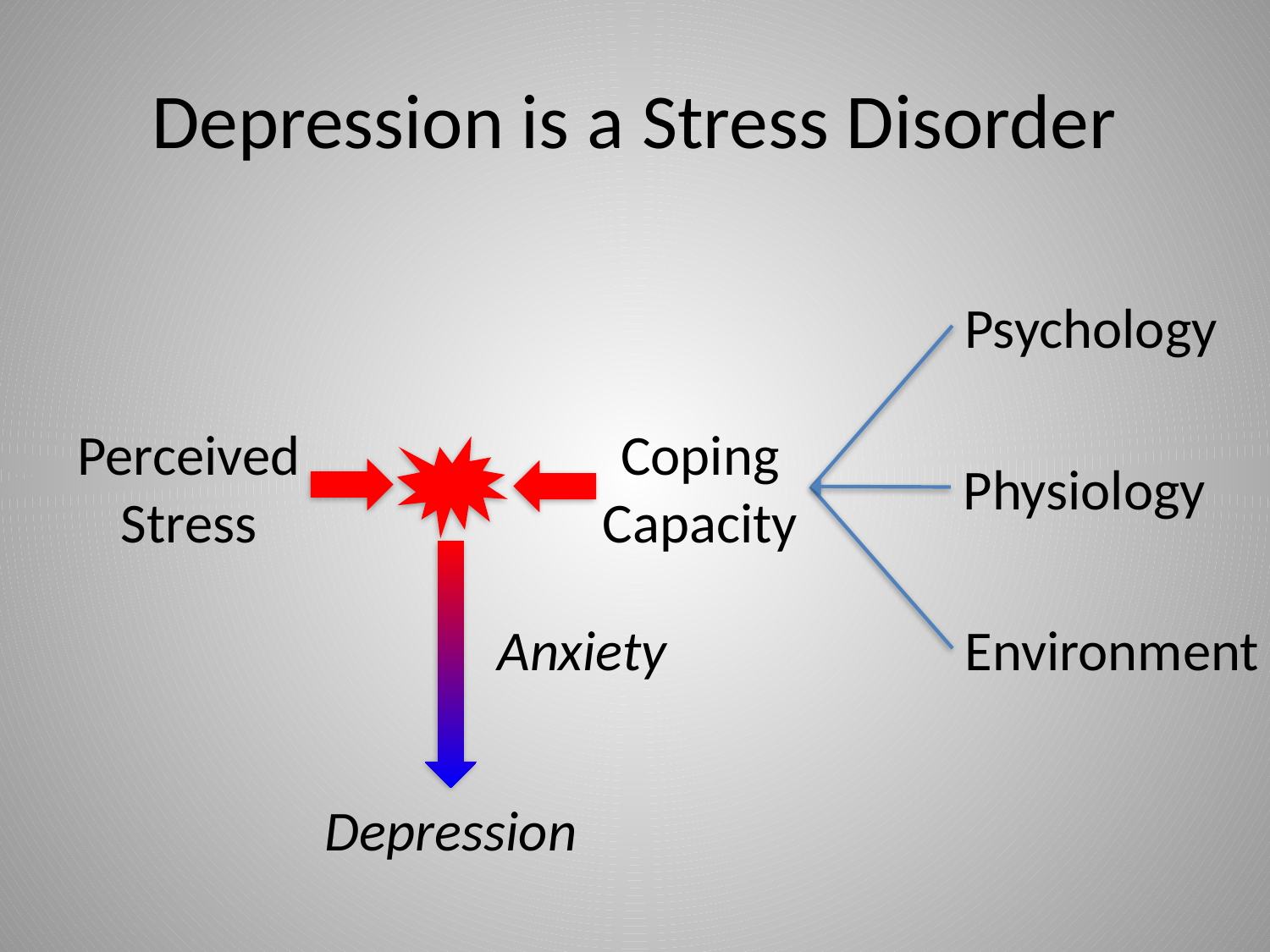

# Depression is a Stress Disorder
Psychology
Physiology
Environment
Perceived
Stress
Coping
Capacity

Depression
Anxiety